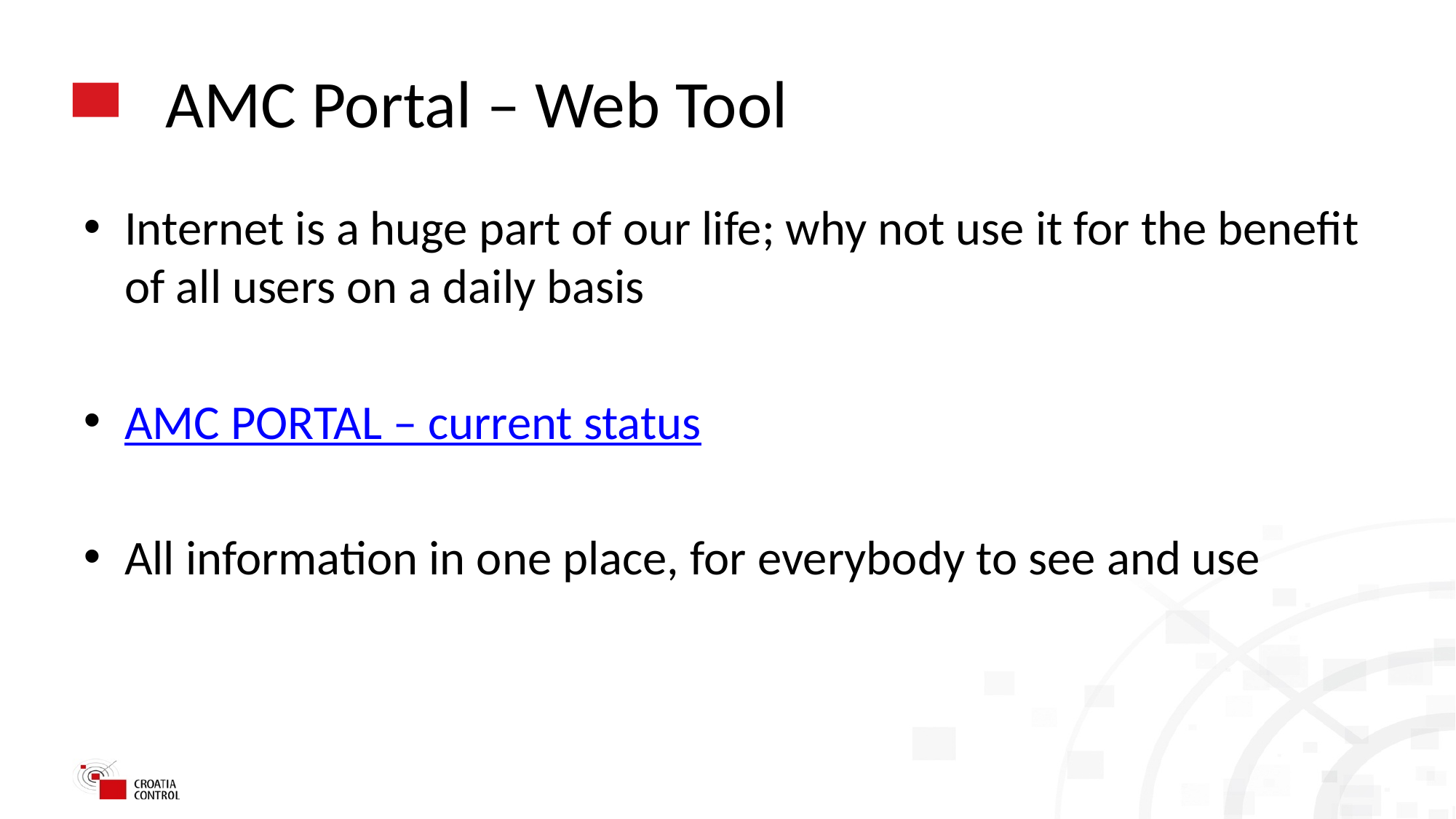

# AMC Portal – Web Tool
Internet is a huge part of our life; why not use it for the benefit of all users on a daily basis

AMC PORTAL – current status

All information in one place, for everybody to see and use